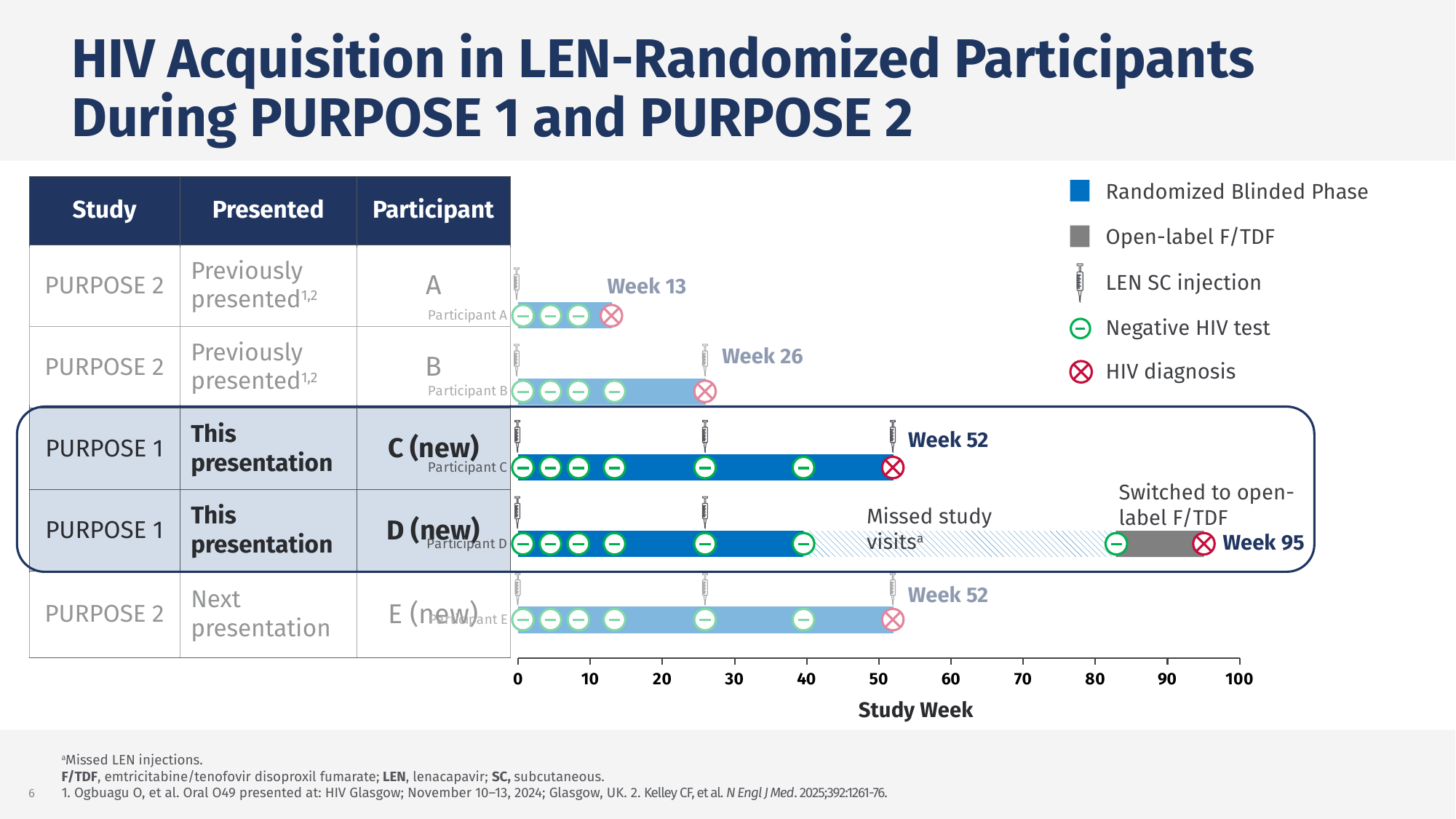

# HIV Acquisition in LEN-Randomized Participants During PURPOSE 1 and PURPOSE 2
Randomized Blinded Phase

Open-label F/TDF

LEN SC injection

Negative HIV test

HIV diagnosis

| Study | Presented | Participant |
| --- | --- | --- |
| PURPOSE 2 | Previously presented1,2 | A |
| PURPOSE 2 | Previously presented1,2 | B |
| PURPOSE 1 | This presentation | C (new) |
| PURPOSE 1 | This presentation | D (new) |
| PURPOSE 2 | Next presentation | E (new) |

### Chart

| Category | Series 1 | Series 2 | Series 3 |
|---|---|---|---|
| Participant E | 52.0 | 0.0 | 0.0 |
| Participant D | 95.0 | 0.0 | 0.0 |
| Participant C | 52.0 | 0.0 | 0.0 |
| Participant B | 26.0 | 0.0 | 0.0 |
| Participant A | 13.0 | 0.0 | 0.0 |
Week 13

Week 26

Week 52

Switched to open-label F/TDF

Missed study visitsa
Week 95

Week 52

Study Week
aMissed LEN injections.
F/TDF, emtricitabine/tenofovir disoproxil fumarate; LEN, lenacapavir; SC, subcutaneous.
1. Ogbuagu O, et al. Oral O49 presented at: HIV Glasgow; November 10–13, 2024; Glasgow, UK. 2. Kelley CF, et al. N Engl J Med. 2025;392:1261-76.